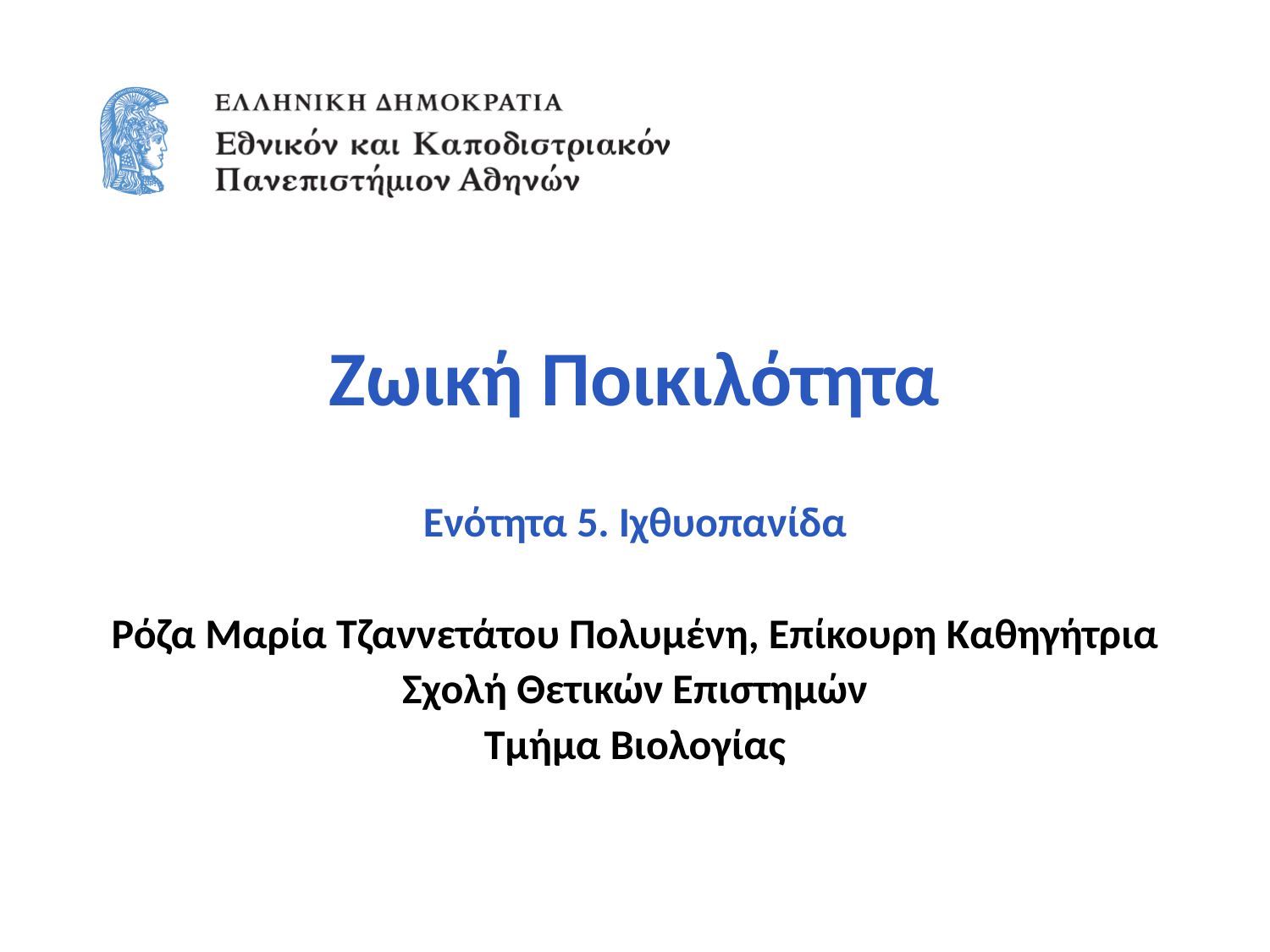

# Ζωική Ποικιλότητα
Ενότητα 5. Ιχθυοπανίδα

Ρόζα Μαρία Τζαννετάτου Πολυμένη, Επίκουρη Καθηγήτρια
Σχολή Θετικών Επιστημών
Τμήμα Βιολογίας